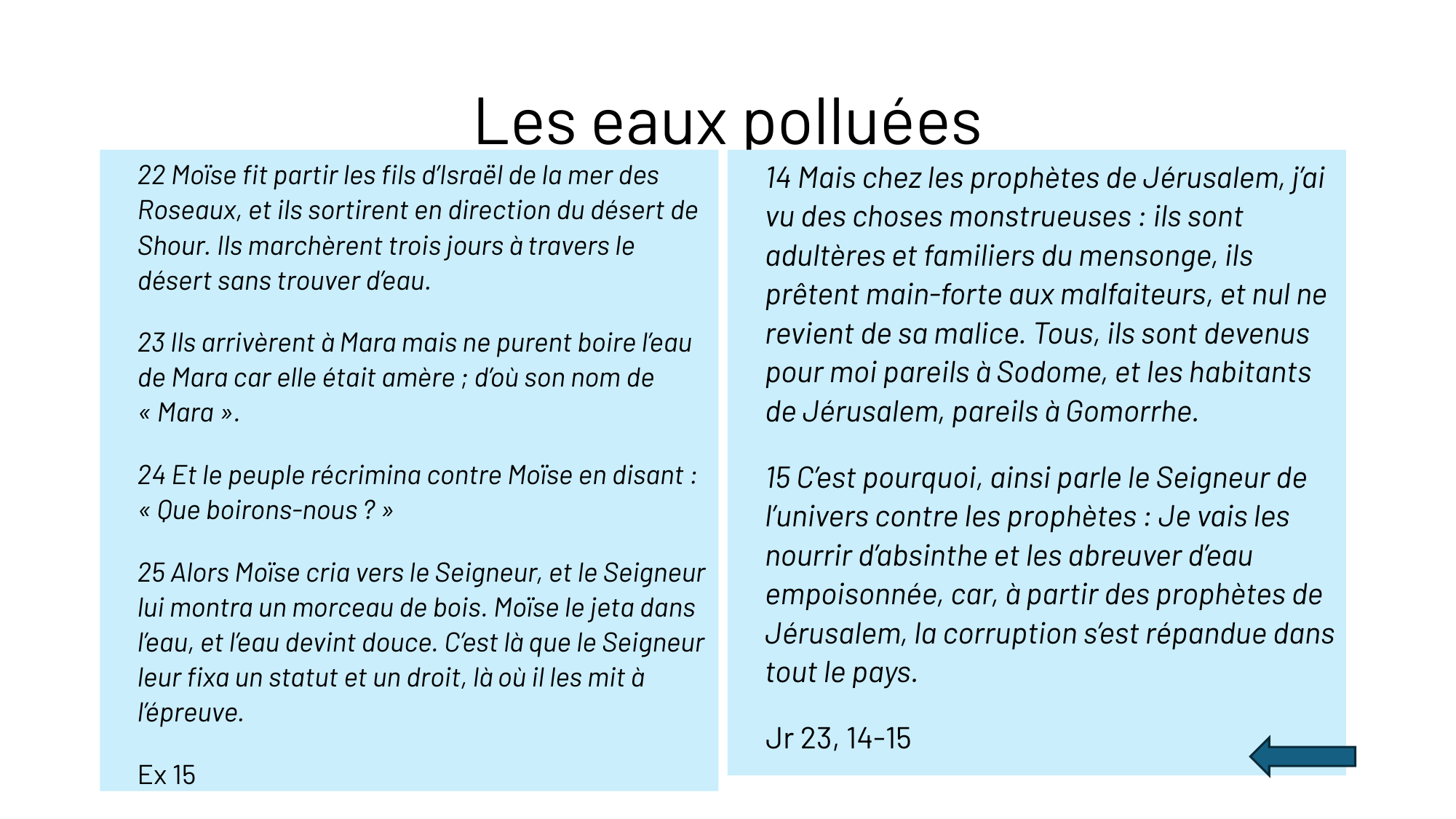

# Les eaux polluées
22 Moïse fit partir les fils d’Israël de la mer des Roseaux, et ils sortirent en direction du désert de Shour. Ils marchèrent trois jours à travers le désert sans trouver d’eau.
23 Ils arrivèrent à Mara mais ne purent boire l’eau de Mara car elle était amère ; d’où son nom de « Mara ».
24 Et le peuple récrimina contre Moïse en disant : « Que boirons-nous ? »
25 Alors Moïse cria vers le Seigneur, et le Seigneur lui montra un morceau de bois. Moïse le jeta dans l’eau, et l’eau devint douce. C’est là que le Seigneur leur fixa un statut et un droit, là où il les mit à l’épreuve.
Ex 15
14 Mais chez les prophètes de Jérusalem, j’ai vu des choses monstrueuses : ils sont adultères et familiers du mensonge, ils prêtent main-forte aux malfaiteurs, et nul ne revient de sa malice. Tous, ils sont devenus pour moi pareils à Sodome, et les habitants de Jérusalem, pareils à Gomorrhe.
15 C’est pourquoi, ainsi parle le Seigneur de l’univers contre les prophètes : Je vais les nourrir d’absinthe et les abreuver d’eau empoisonnée, car, à partir des prophètes de Jérusalem, la corruption s’est répandue dans tout le pays.
Jr 23, 14-15